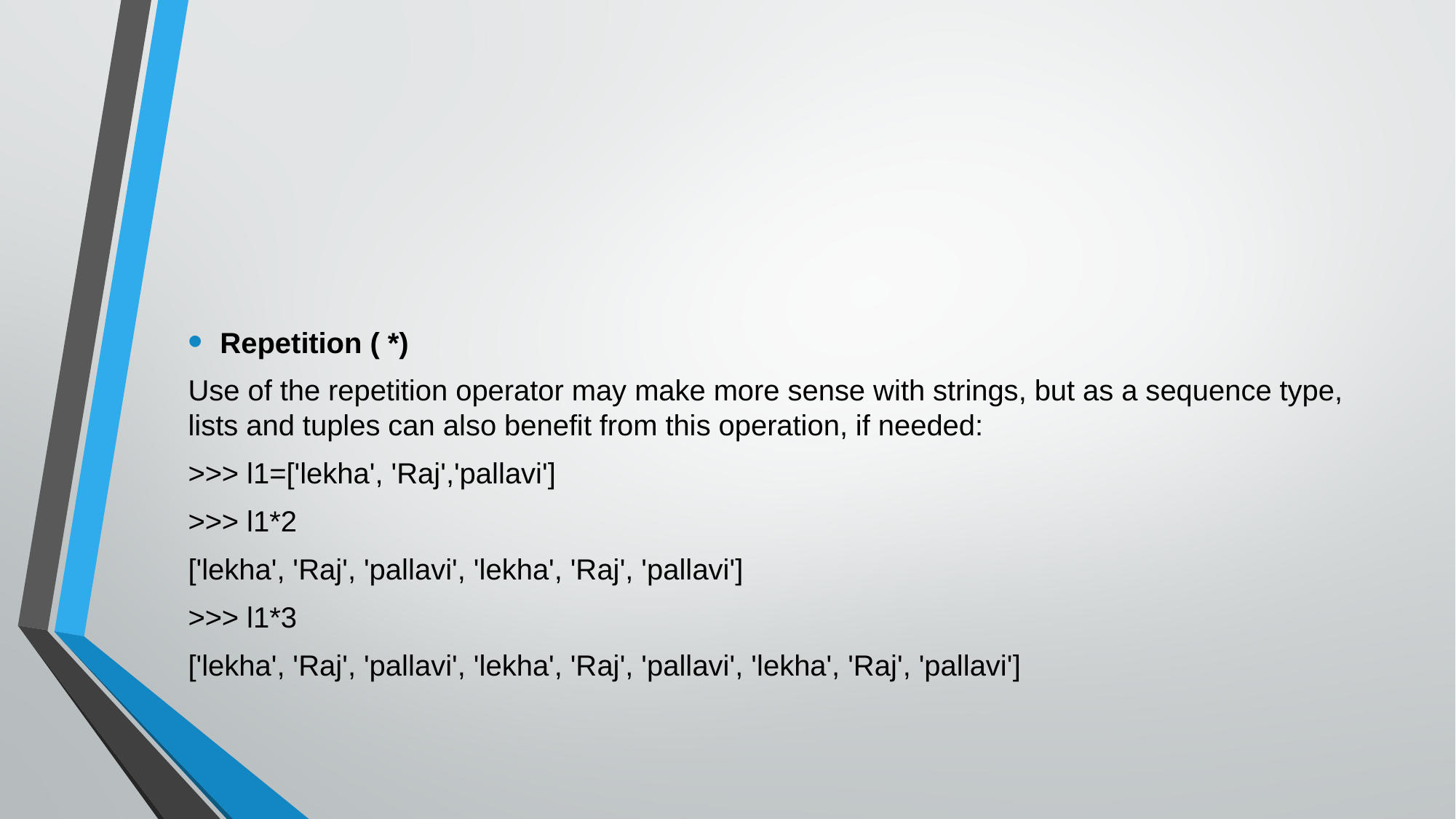

#
Repetition ( *)
Use of the repetition operator may make more sense with strings, but as a sequence type, lists and tuples can also benefit from this operation, if needed:
>>> l1=['lekha', 'Raj','pallavi']
>>> l1*2
['lekha', 'Raj', 'pallavi', 'lekha', 'Raj', 'pallavi']
>>> l1*3
['lekha', 'Raj', 'pallavi', 'lekha', 'Raj', 'pallavi', 'lekha', 'Raj', 'pallavi']